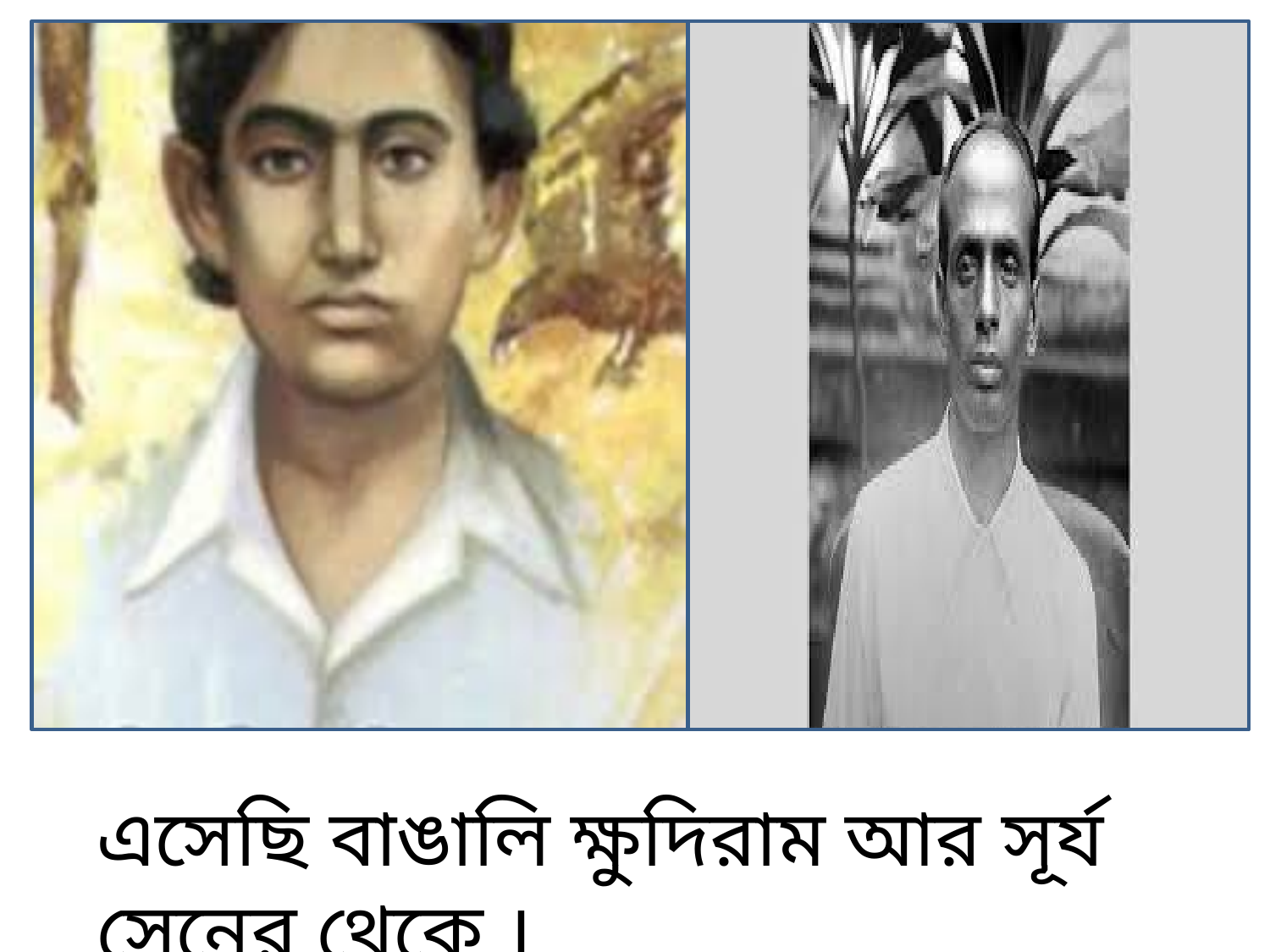

এসেছি বাঙালি ক্ষুদিরাম আর সূর্য সেনের থেকে ।